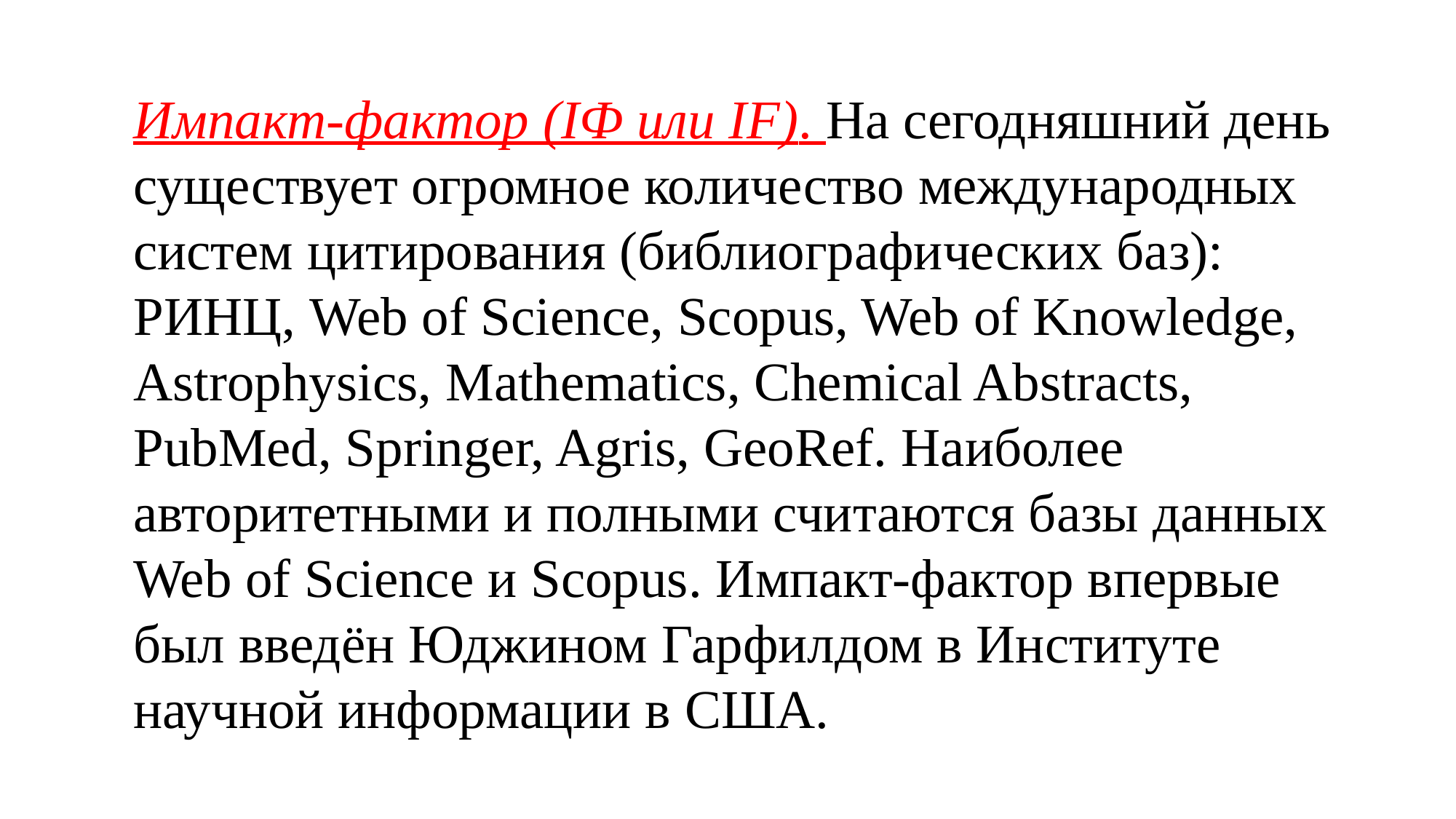

Импакт-фактор (ІФ или IF). На сегодняшний день существует огромное количество международных систем цитирования (библиографических баз): РИНЦ, Web of Science, Scopus, Web of Knowledge, Astrophysics, Mathematics, Chemical Abstracts, PubMed, Springer, Agris, GeoRef. Наиболее авторитетными и полными считаются базы данных Web of Science и Scopus. Импакт-фактор впервые был введён Юджином Гарфилдом в Институте научной информации в США.